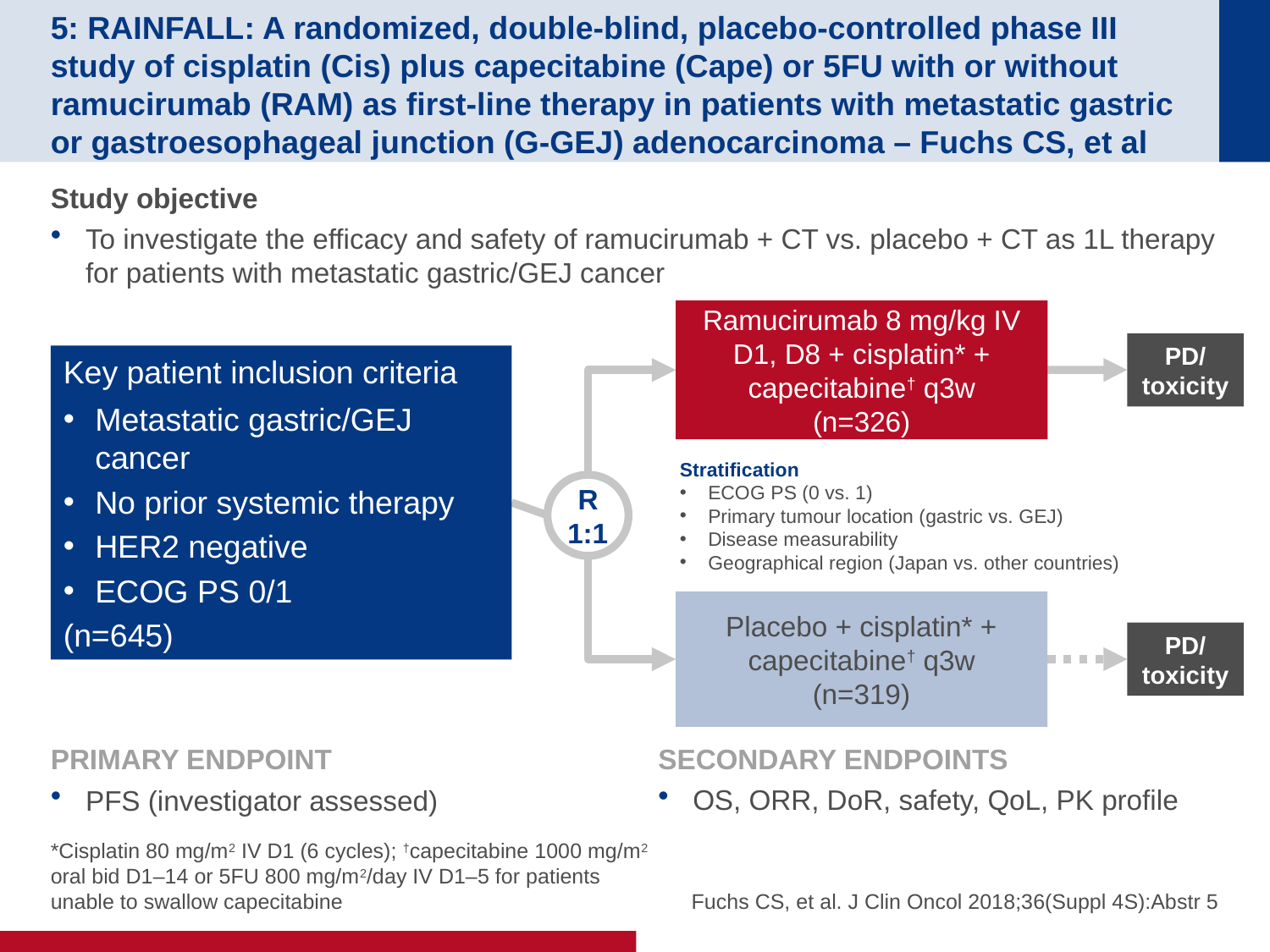

# 5: RAINFALL: A randomized, double-blind, placebo-controlled phase III study of cisplatin (Cis) plus capecitabine (Cape) or 5FU with or without ramucirumab (RAM) as first-line therapy in patients with metastatic gastric or gastroesophageal junction (G-GEJ) adenocarcinoma – Fuchs CS, et al
Study objective
To investigate the efficacy and safety of ramucirumab + CT vs. placebo + CT as 1L therapy for patients with metastatic gastric/GEJ cancer
Ramucirumab 8 mg/kg IV D1, D8 + cisplatin* + capecitabine† q3w
(n=326)
PD/ toxicity
Key patient inclusion criteria
Metastatic gastric/GEJ cancer
No prior systemic therapy
HER2 negative
ECOG PS 0/1
(n=645)
Stratification
ECOG PS (0 vs. 1)
Primary tumour location (gastric vs. GEJ)
Disease measurability
Geographical region (Japan vs. other countries)
R
1:1
Placebo + cisplatin* + capecitabine† q3w
(n=319)
PD/ toxicity
PRIMARY ENDPOINT
PFS (investigator assessed)
SECONDARY ENDPOINTS
OS, ORR, DoR, safety, QoL, PK profile
*Cisplatin 80 mg/m2 IV D1 (6 cycles); †capecitabine 1000 mg/m2 oral bid D1–14 or 5FU 800 mg/m2/day IV D1–5 for patients unable to swallow capecitabine
Fuchs CS, et al. J Clin Oncol 2018;36(Suppl 4S):Abstr 5